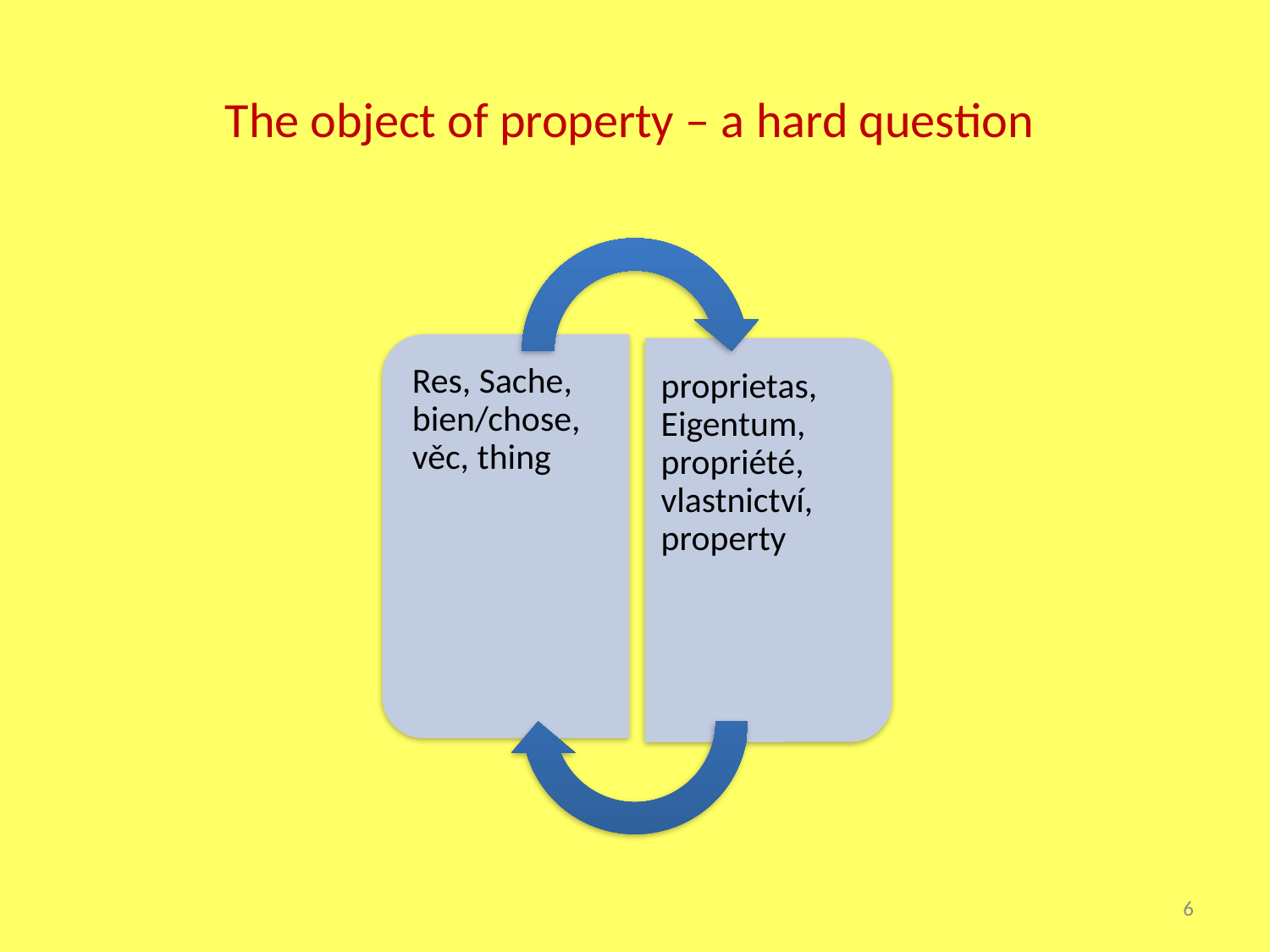

# The object of property – a hard question
Res, Sache, bien/chose, věc, thing
proprietas, Eigentum, propriété, vlastnictví, property
6